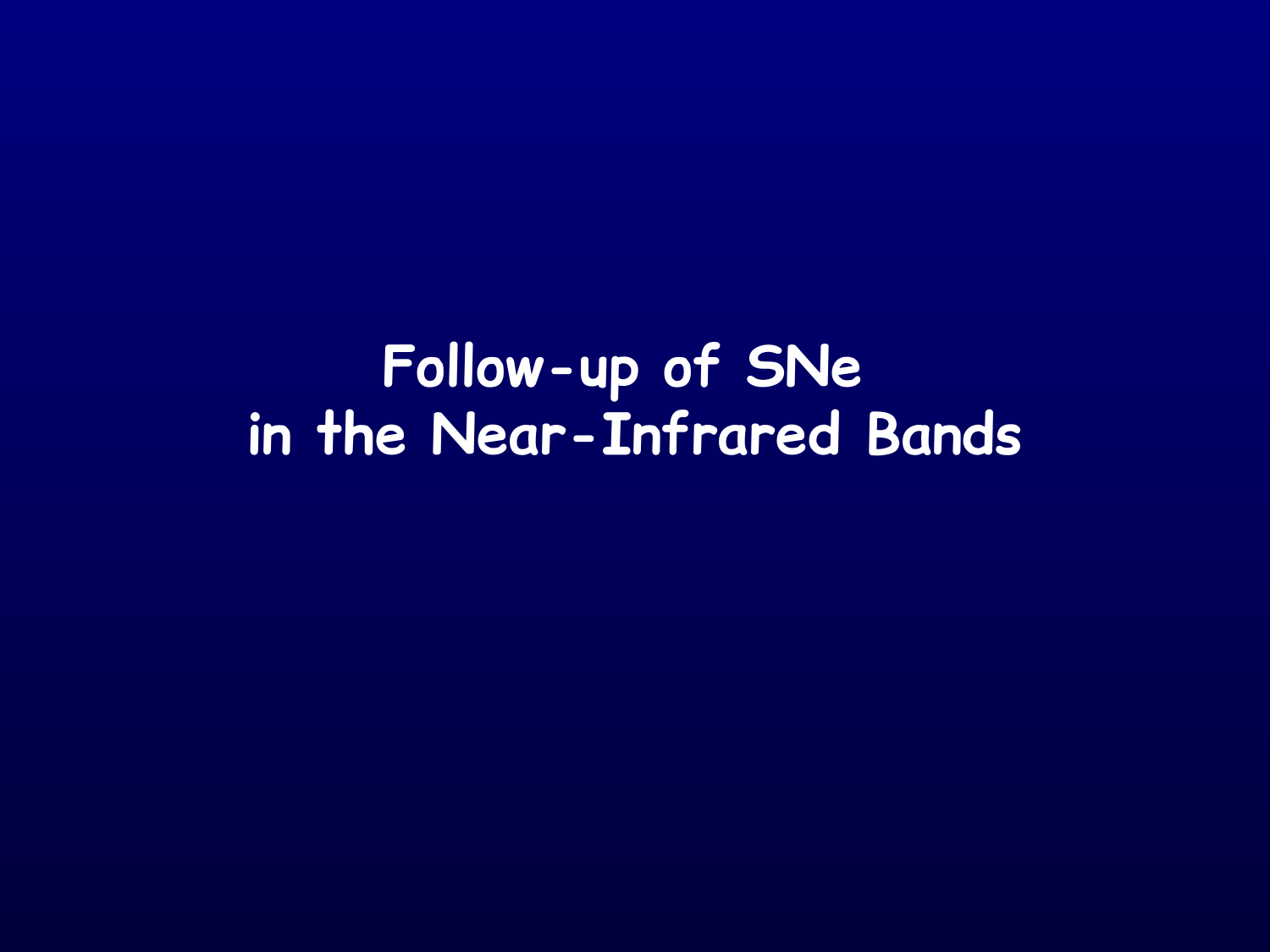

# Follow-up of SNe in the Near-Infrared Bands